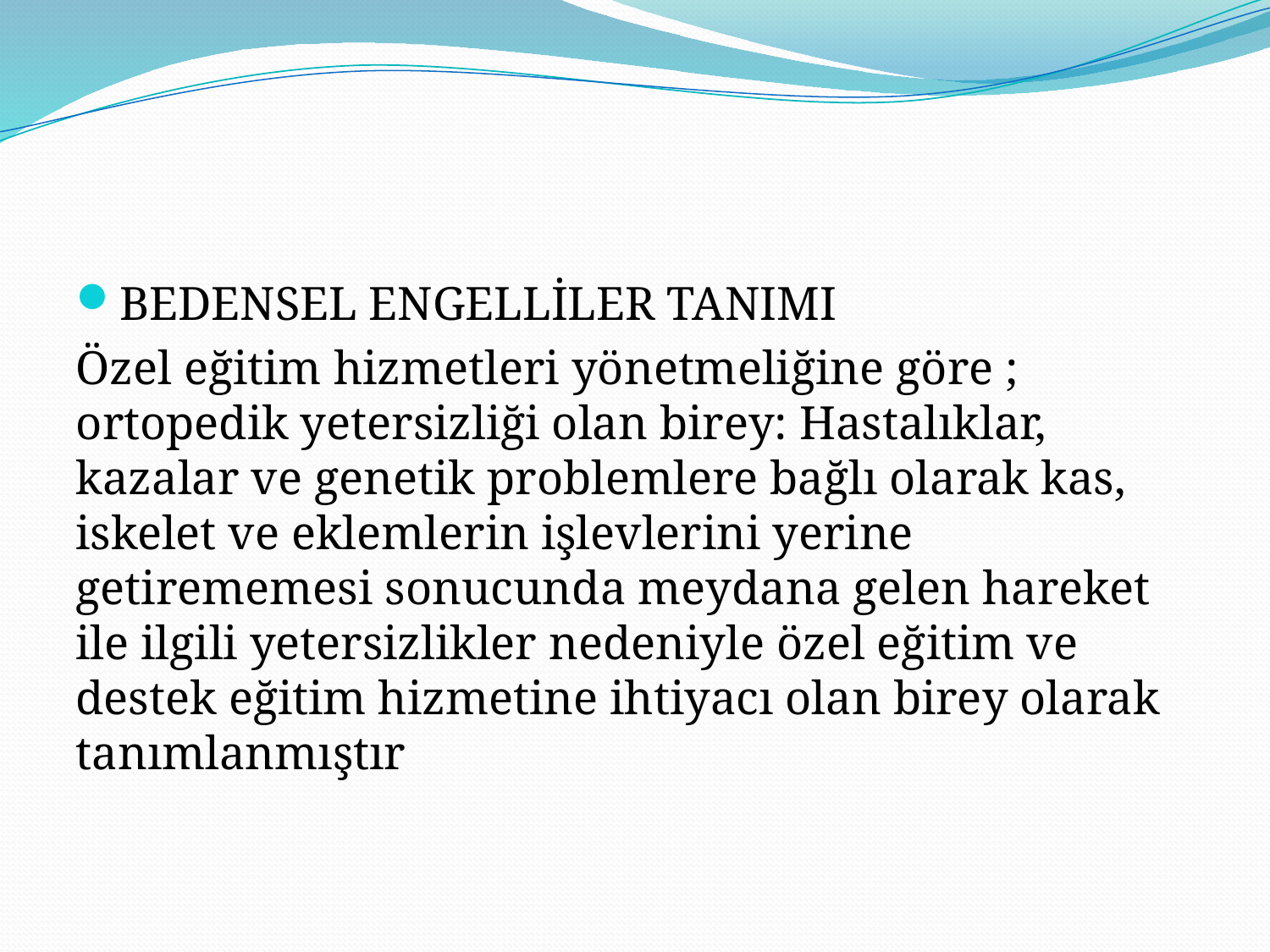

#
BEDENSEL ENGELLİLER TANIMI
Özel eğitim hizmetleri yönetmeliğine göre ; ortopedik yetersizliği olan birey: Hastalıklar, kazalar ve genetik problemlere bağlı olarak kas, iskelet ve eklemlerin işlevlerini yerine getirememesi sonucunda meydana gelen hareket ile ilgili yetersizlikler nedeniyle özel eğitim ve destek eğitim hizmetine ihtiyacı olan birey olarak tanımlanmıştır